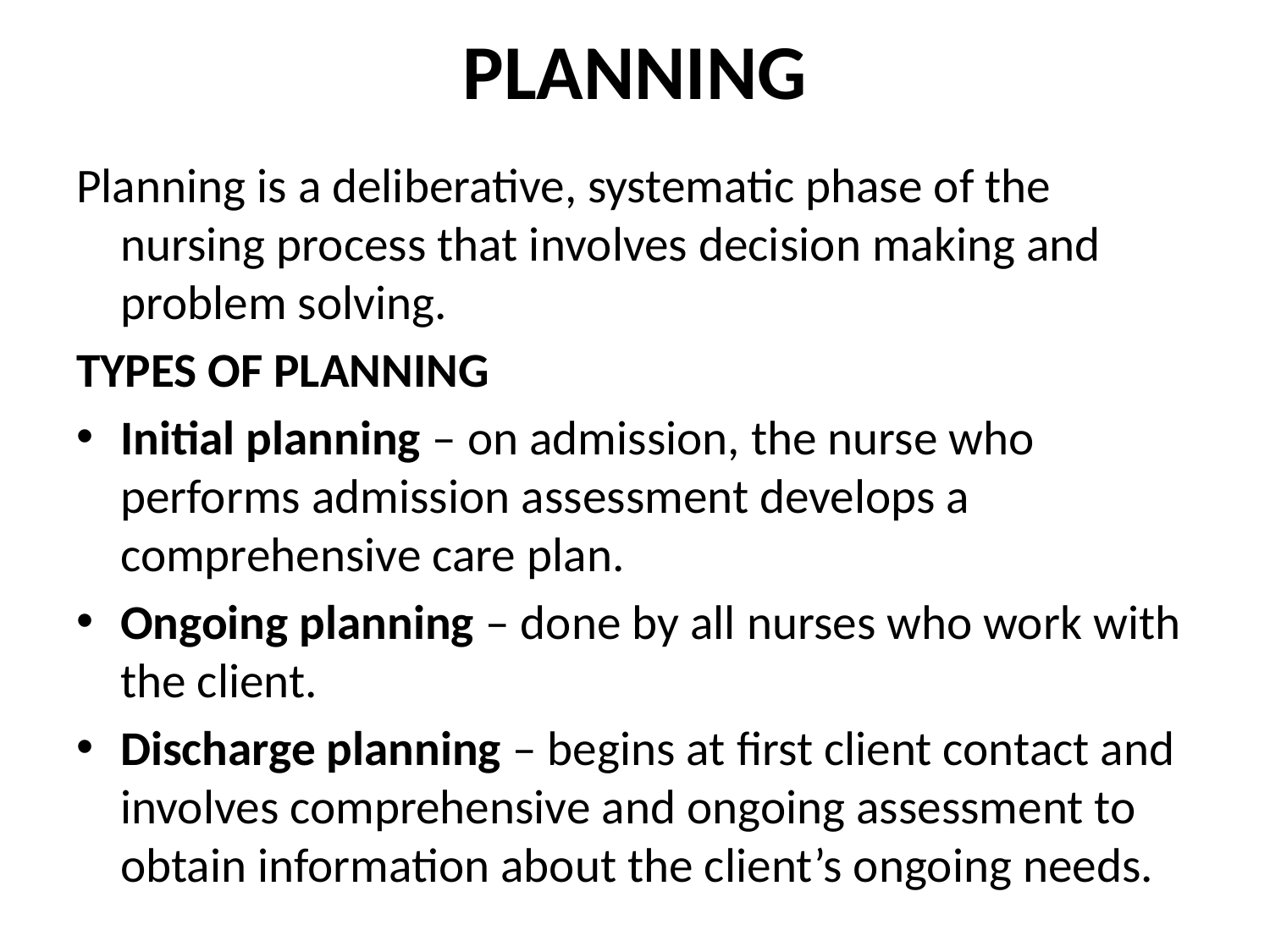

# PLANNING
Planning is a deliberative, systematic phase of the nursing process that involves decision making and problem solving.
TYPES OF PLANNING
Initial planning – on admission, the nurse who performs admission assessment develops a comprehensive care plan.
Ongoing planning – done by all nurses who work with the client.
Discharge planning – begins at first client contact and involves comprehensive and ongoing assessment to obtain information about the client’s ongoing needs.